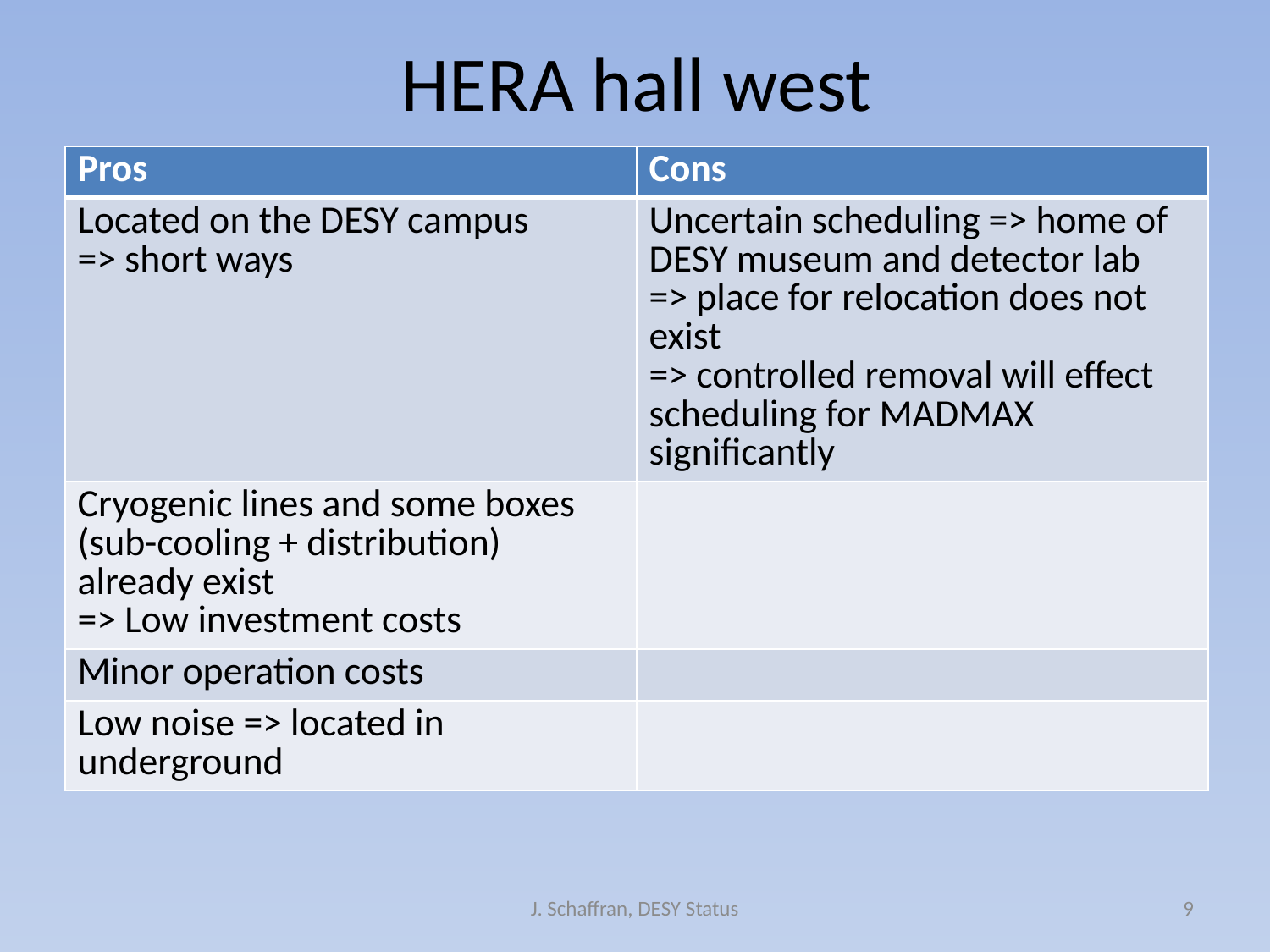

# HERA hall west
| Pros | Cons |
| --- | --- |
| Located on the DESY campus => short ways | Uncertain scheduling => home of DESY museum and detector lab => place for relocation does not exist => controlled removal will effect scheduling for MADMAX significantly |
| Cryogenic lines and some boxes (sub-cooling + distribution) already exist => Low investment costs |  |
| Minor operation costs |  |
| Low noise => located in underground |  |
J. Schaffran, DESY Status
9